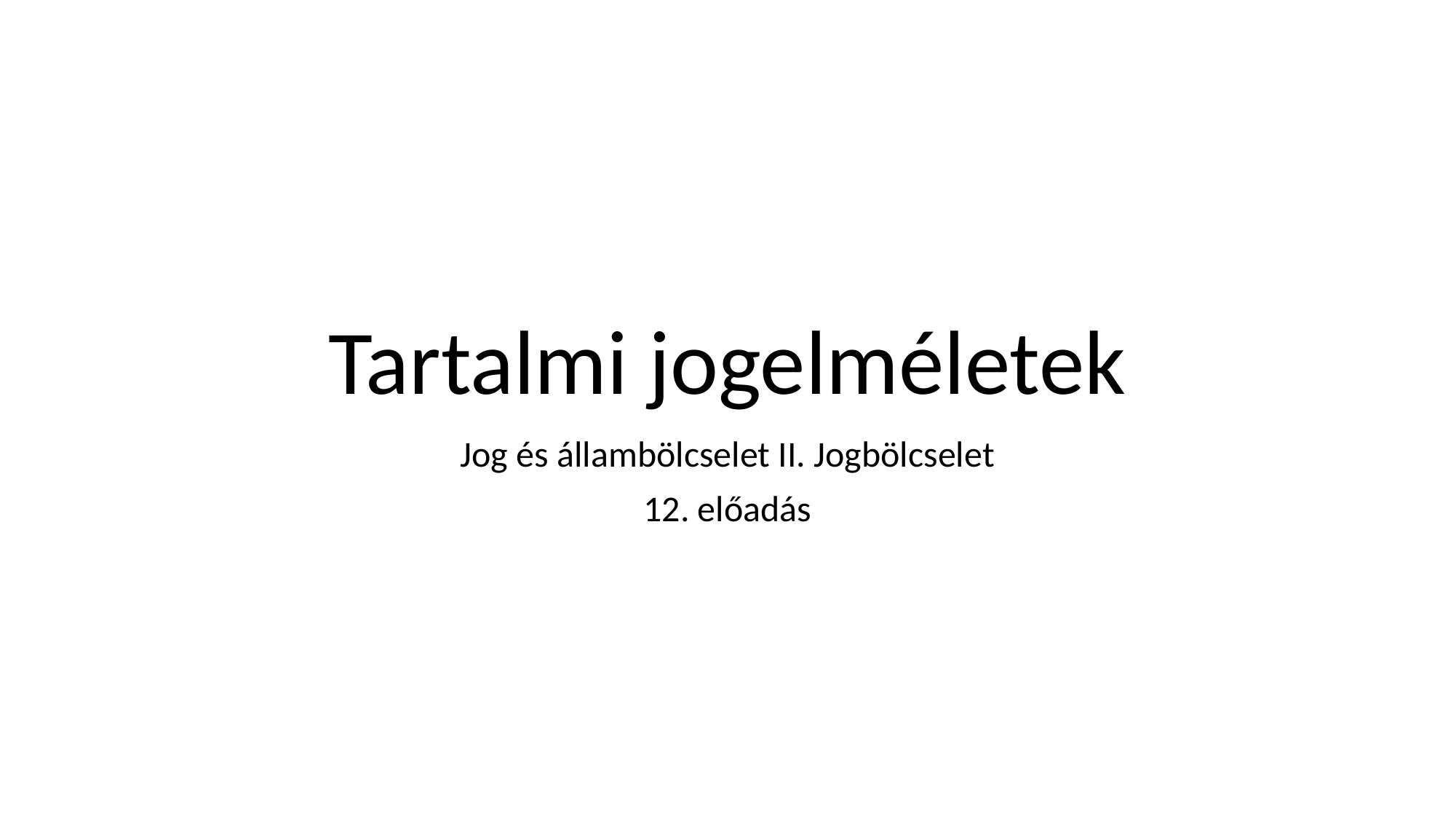

# Tartalmi jogelméletek
Jog és állambölcselet II. Jogbölcselet
12. előadás